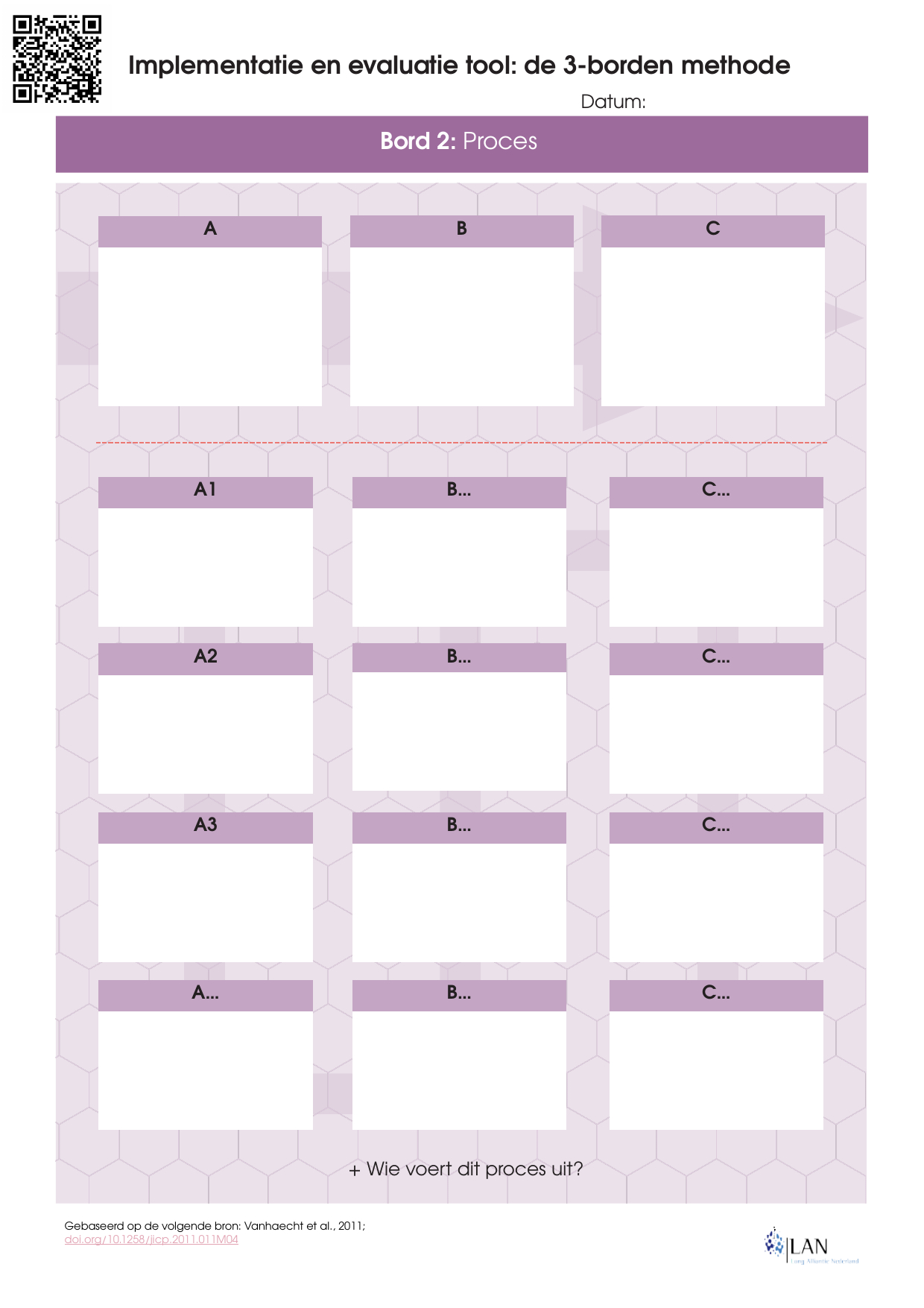

Datum:
| B |
| --- |
|  |
| C |
| --- |
|  |
| A |
| --- |
|  |

| A1 |
| --- |
|  |
| B… |
| --- |
|  |
| C… |
| --- |
|  |
| A2 |
| --- |
|  |
| B… |
| --- |
|  |
| C… |
| --- |
|  |
| A3 |
| --- |
|  |
| B… |
| --- |
|  |
| C… |
| --- |
|  |
| A… |
| --- |
|  |
| B… |
| --- |
|  |
| C… |
| --- |
|  |
+ Wie voert dit proces uit?